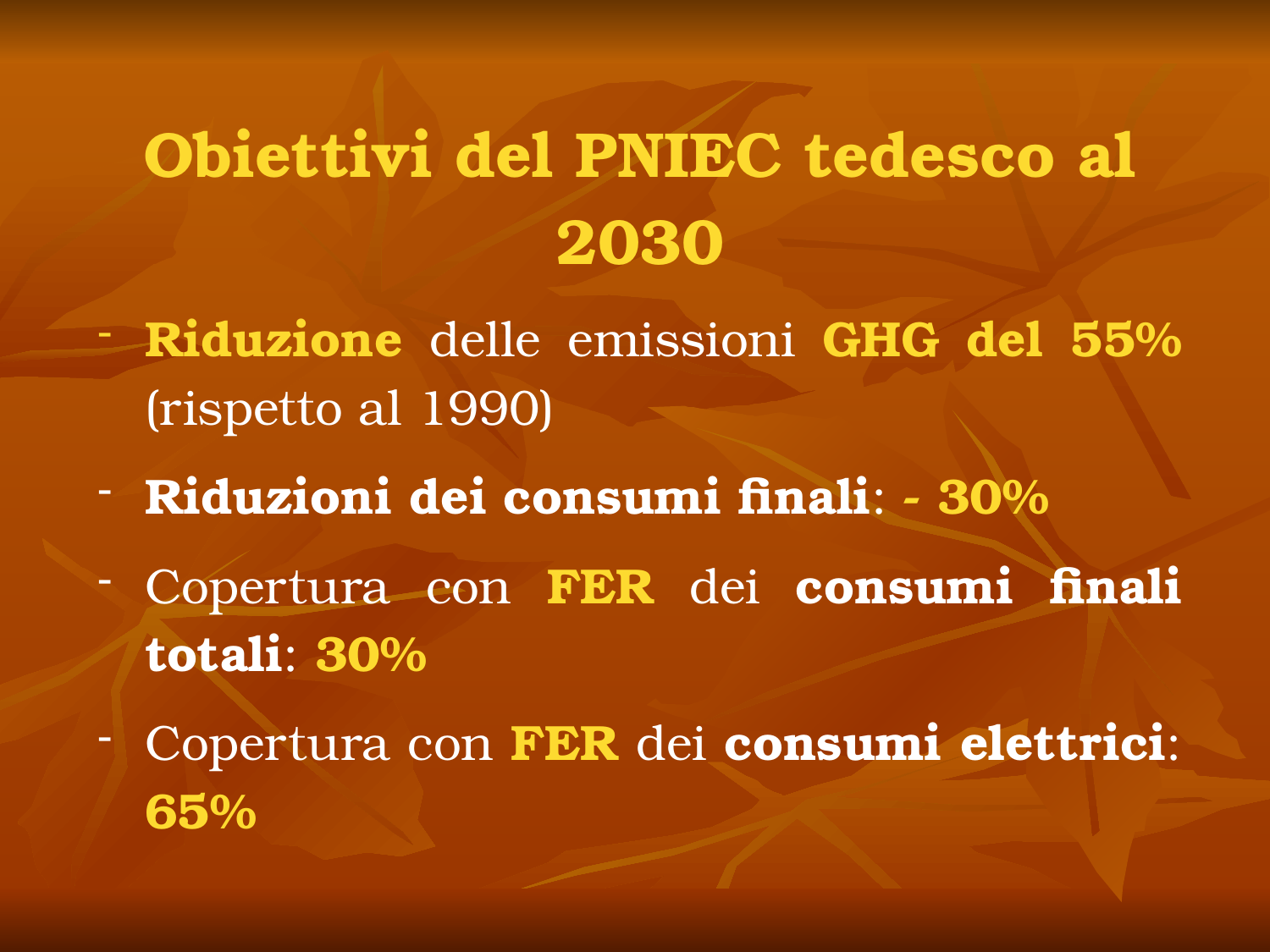

Obiettivi del PNIEC tedesco al 2030
Riduzione delle emissioni GHG del 55% (rispetto al 1990)
Riduzioni dei consumi finali: - 30%
Copertura con FER dei consumi finali totali: 30%
Copertura con FER dei consumi elettrici: 65%